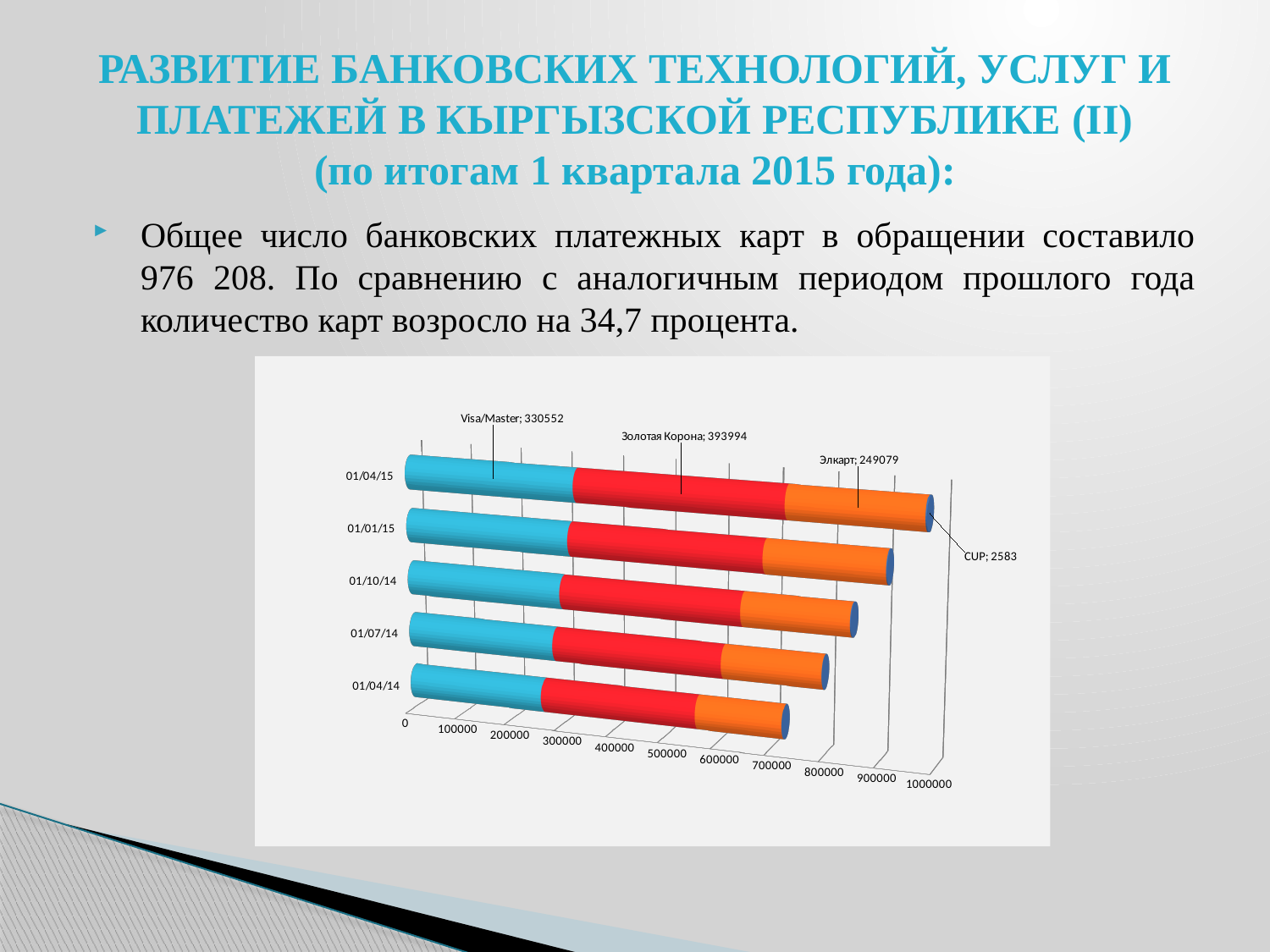

# РАЗВИТИЕ БАНКОВСКИХ ТЕХНОЛОГИЙ, УСЛУГ И ПЛАТЕЖЕЙ В КЫРГЫЗСКОЙ РЕСПУБЛИКЕ (II) (по итогам 1 квартала 2015 года):
Общее число банковских платежных карт в обращении составило 976 208. По сравнению с аналогичным периодом прошлого года количество карт возросло на 34,7 процента.

[unsupported chart]